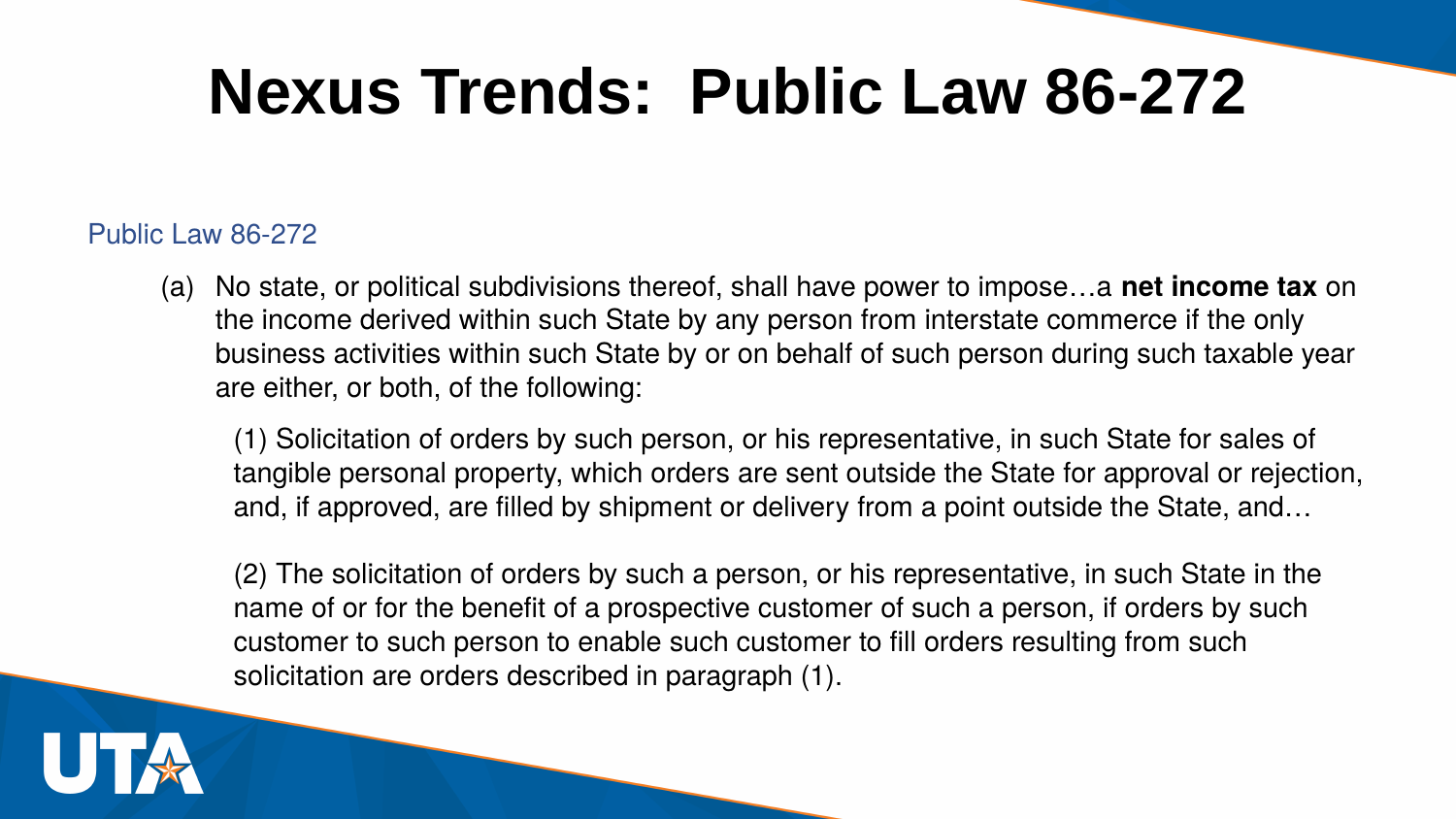

# Nexus Trends:  Public Law 86-272
Public Law 86-272

No state, or political subdivisions thereof, shall have power to impose…a net income tax on the income derived within such State by any person from interstate commerce if the only business activities within such State by or on behalf of such person during such taxable year are either, or both, of the following:

(1) Solicitation of orders by such person, or his representative, in such State for sales of tangible personal property, which orders are sent outside the State for approval or rejection, and, if approved, are filled by shipment or delivery from a point outside the State, and…

(2) The solicitation of orders by such a person, or his representative, in such State in the name of or for the benefit of a prospective customer of such a person, if orders by such customer to such person to enable such customer to fill orders resulting from such solicitation are orders described in paragraph (1).